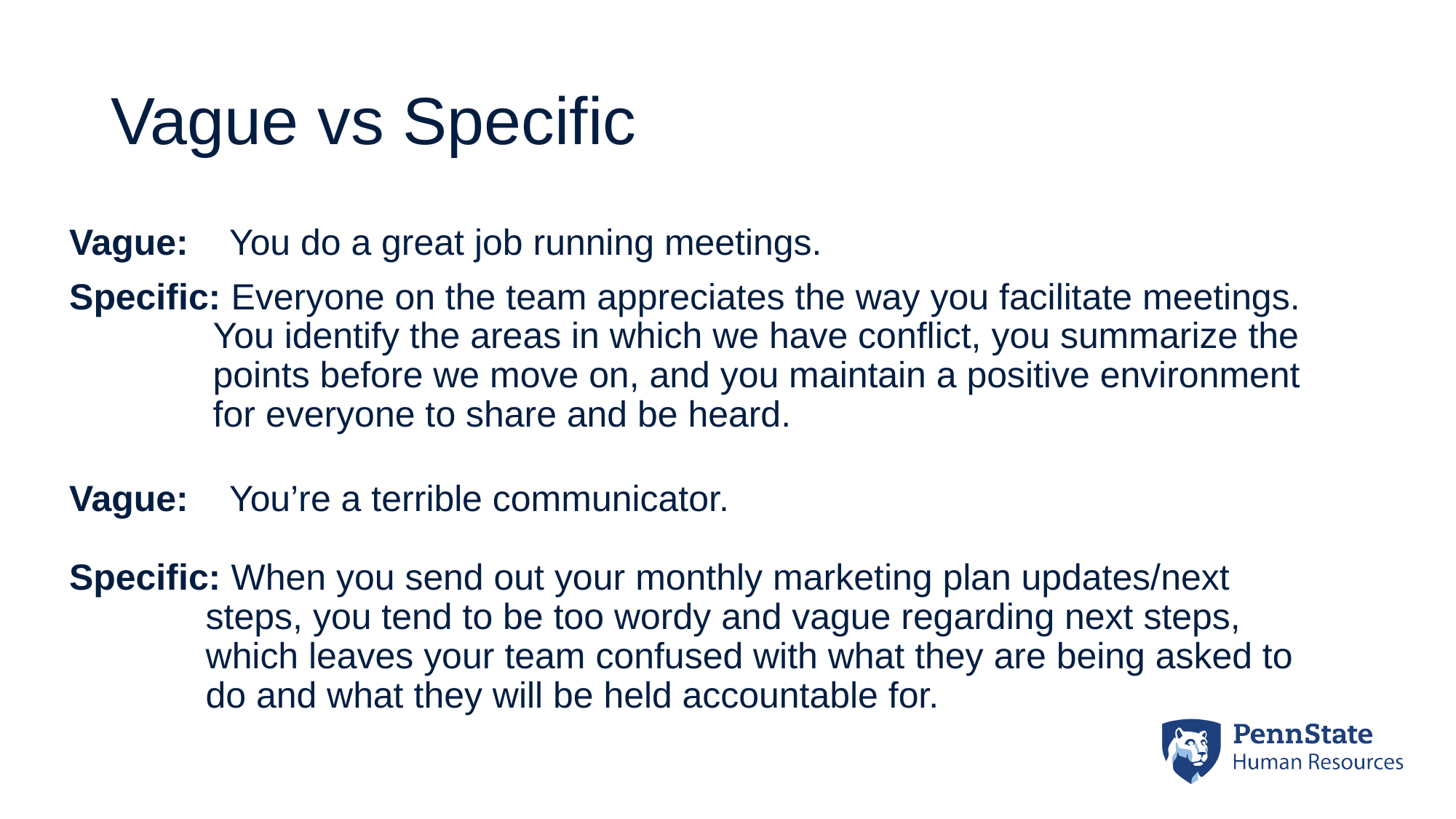

# Vague vs Specific
Vague:    You do a great job running meetings.
Specific: Everyone on the team appreciates the way you facilitate meetings. You identify the areas in which we have conflict, you summarize the points before we move on, and you maintain a positive environment for everyone to share and be heard.

Vague:    You’re a terrible communicator.

Specific: When you send out your monthly marketing plan updates/next steps, you tend to be too wordy and vague regarding next steps, which leaves your team confused with what they are being asked to do and what they will be held accountable for.